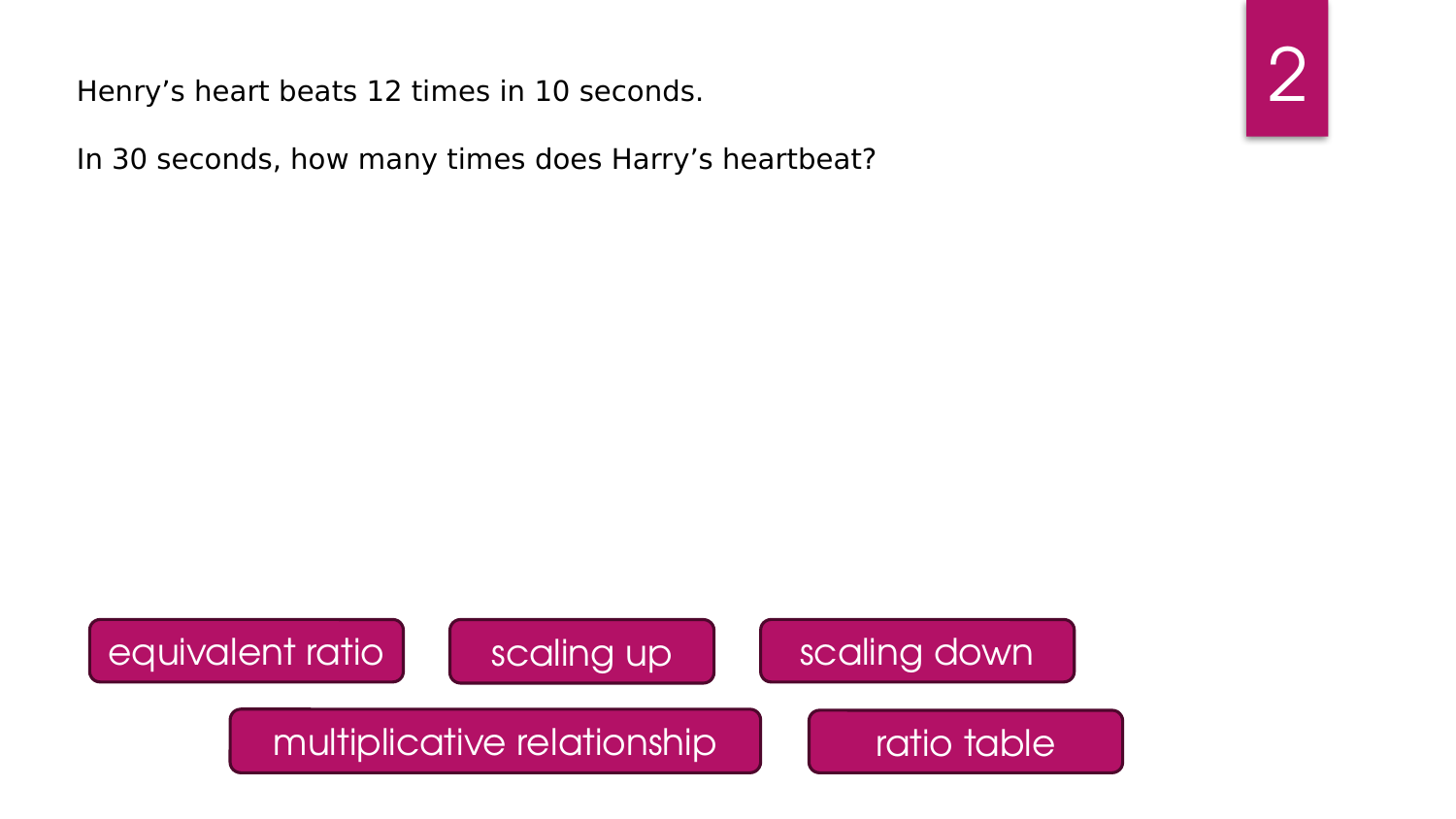

2
Henry’s heart beats 12 times in 10 seconds.

In 30 seconds, how many times does Harry’s heartbeat?

| Times | 12 | 36 |
| --- | --- | --- |
| Seconds | 10 | 30 |

scaling down
equivalent ratio
scaling up
multiplicative relationship
ratio table